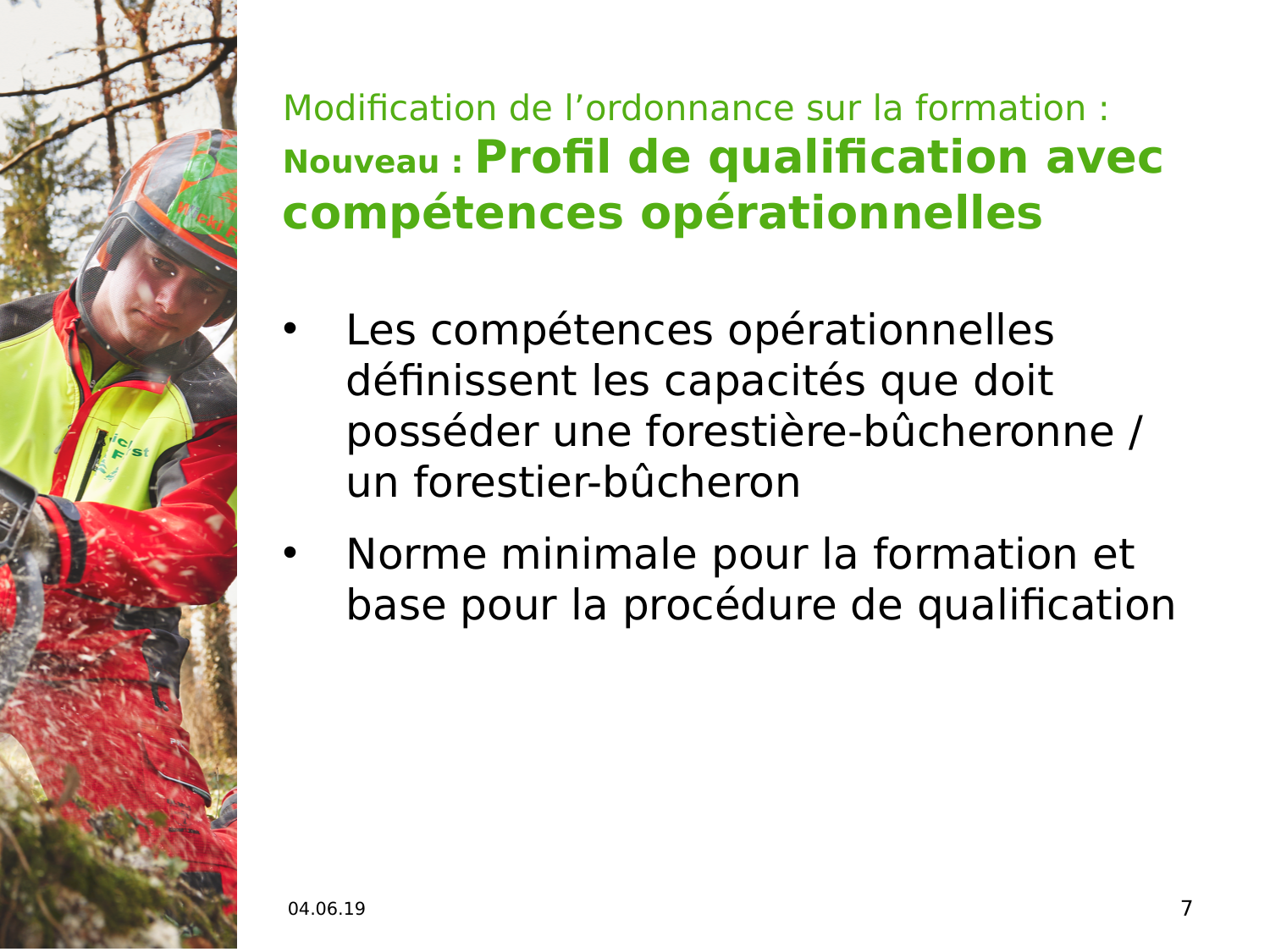

# Modification de l’ordonnance sur la formation : Nouveau : Profil de qualification avec compétences opérationnelles
Les compétences opérationnelles définissent les capacités que doit posséder une forestière-bûcheronne / un forestier-bûcheron
Norme minimale pour la formation et base pour la procédure de qualification

04.06.19
7